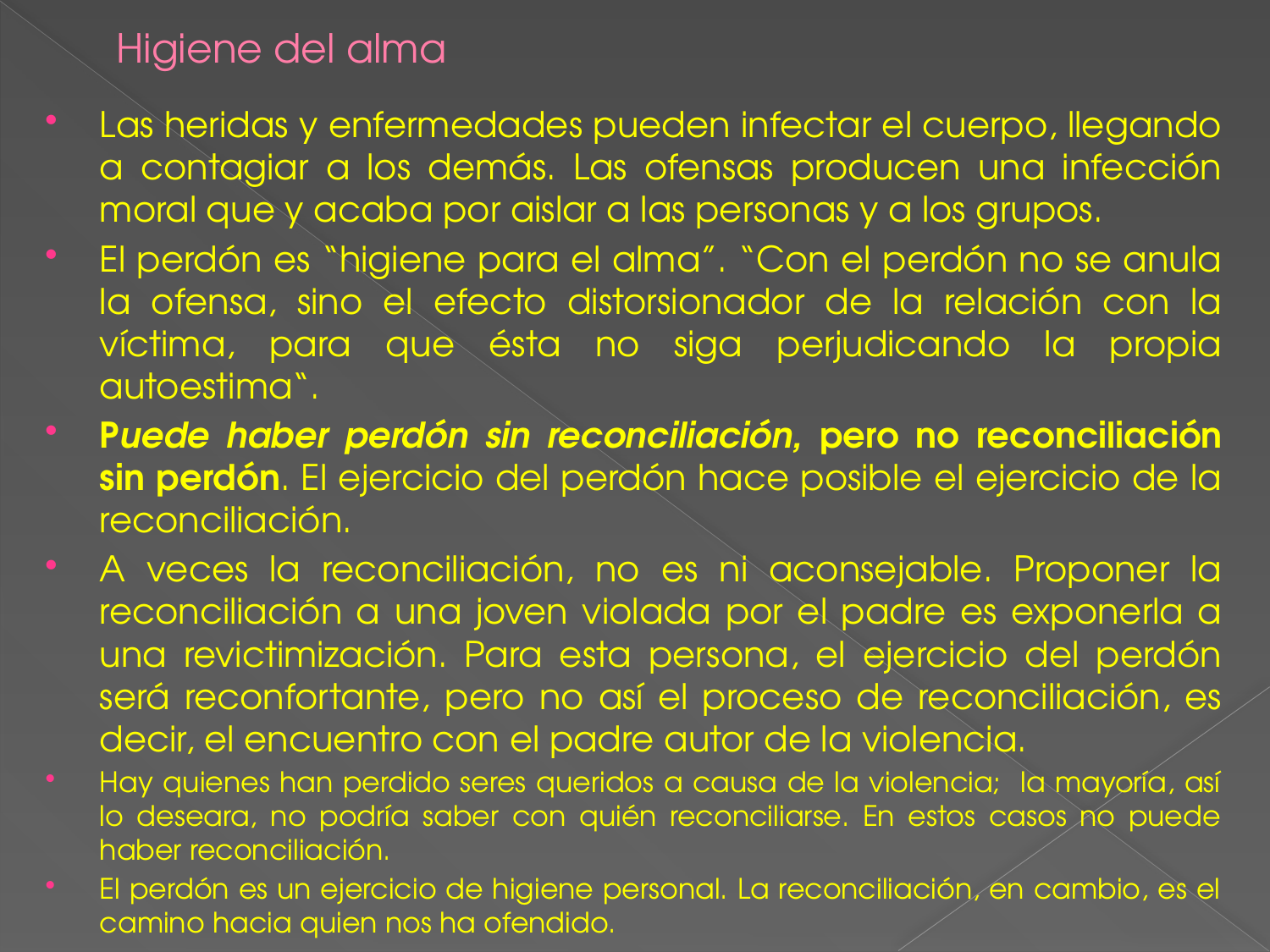

# Higiene del alma
Las heridas y enfermedades pueden infectar el cuerpo, llegando a contagiar a los demás. Las ofensas producen una infección moral que y acaba por aislar a las personas y a los grupos.
El perdón es “higiene para el alma”. “Con el perdón no se anula la ofensa, sino el efecto distorsionador de la relación con la víctima, para que ésta no siga perjudicando la propia autoestima“.
Puede haber perdón sin reconciliación, pero no reconciliación sin perdón. El ejercicio del perdón hace posible el ejercicio de la reconciliación.
A veces la reconciliación, no es ni aconsejable. Proponer la reconciliación a una joven violada por el padre es exponerla a una revictimización. Para esta persona, el ejercicio del perdón será reconfortante, pero no así el proceso de reconciliación, es decir, el encuentro con el padre autor de la violencia.
Hay quienes han perdido seres queridos a causa de la violencia;  la mayoría, así lo deseara, no podría saber con quién reconciliarse. En estos casos no puede haber reconciliación.
El perdón es un ejercicio de higiene personal. La reconciliación, en cambio, es el camino hacia quien nos ha ofendido.